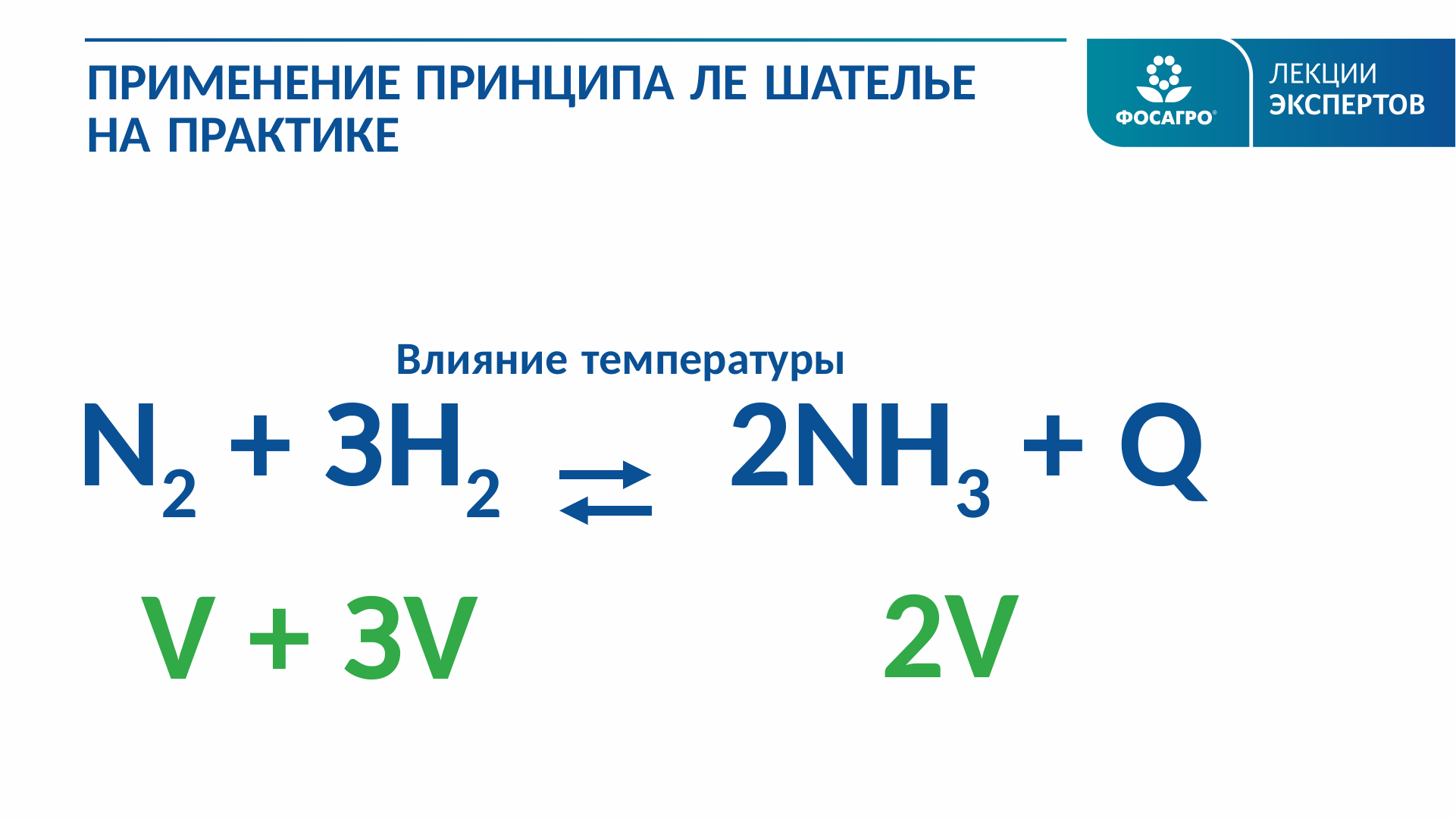

ПРИМЕНЕНИЕ ПРИНЦИПА ЛЕ ШАТЕЛЬЕ
НА ПРАКТИКЕ
Влияние температуры
N2 + ЗН2       2NH3 + Q
2V
V + ЗV